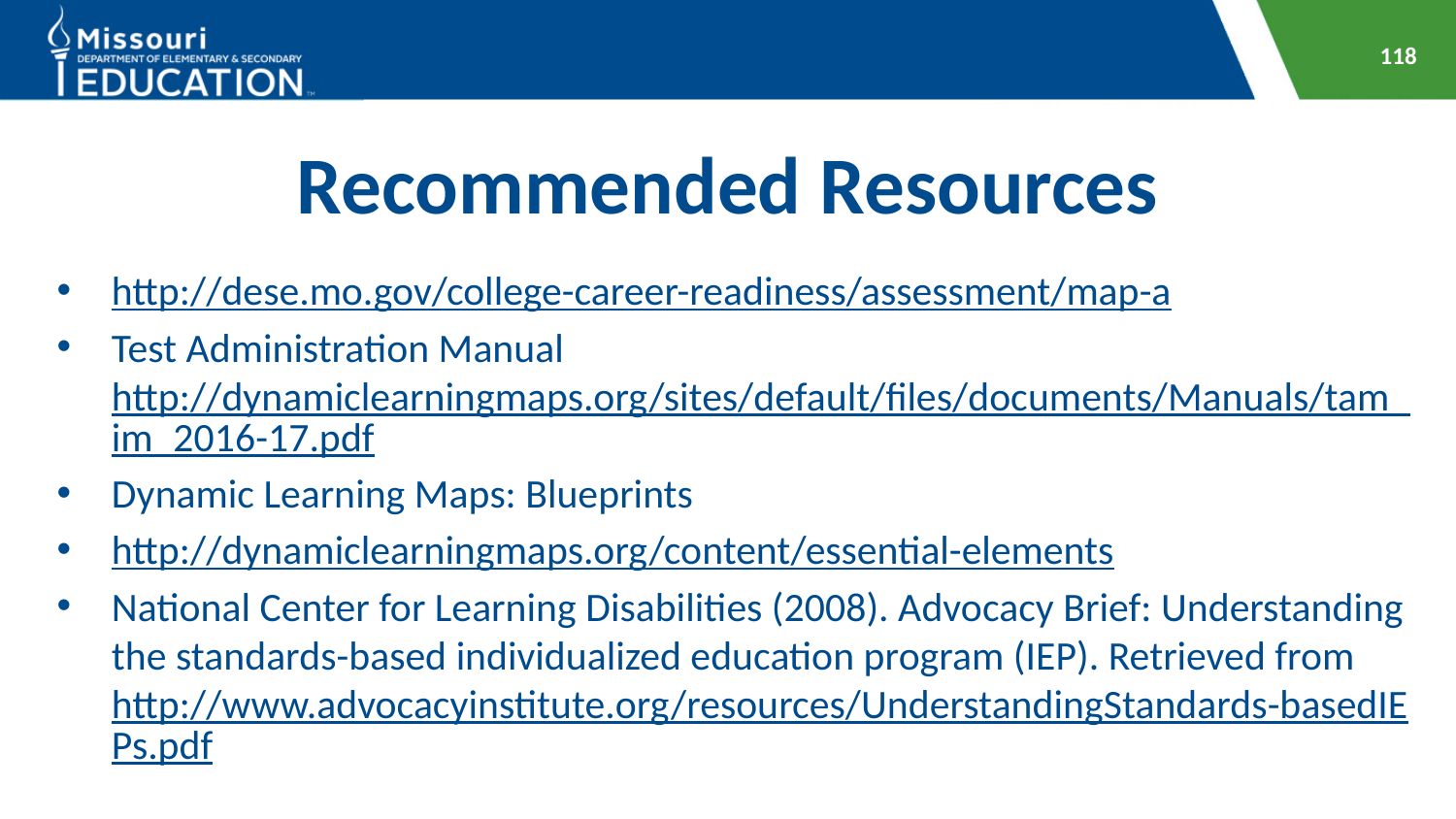

118
# Recommended Resources
http://dese.mo.gov/college-career-readiness/assessment/map-a
Test Administration Manual http://dynamiclearningmaps.org/sites/default/files/documents/Manuals/tam_im_2016-17.pdf
Dynamic Learning Maps: Blueprints
http://dynamiclearningmaps.org/content/essential-elements
National Center for Learning Disabilities (2008). Advocacy Brief: Understanding the standards-based individualized education program (IEP). Retrieved from http://www.advocacyinstitute.org/resources/UnderstandingStandards-basedIEPs.pdf